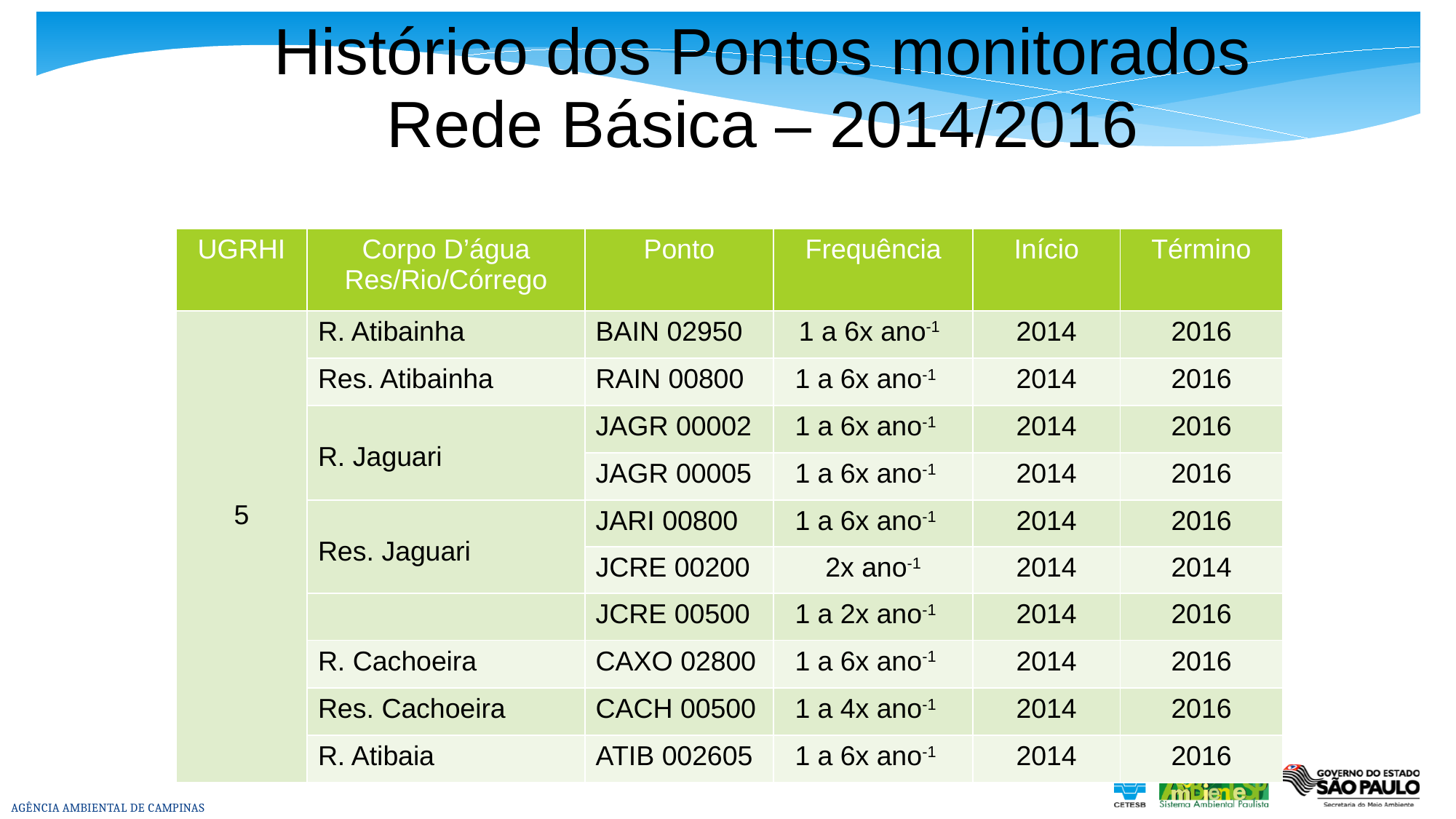

# Histórico dos Pontos monitorados Rede Básica – 2014/2016
| UGRHI | Corpo D’água Res/Rio/Córrego | Ponto | Frequência | Início | Término |
| --- | --- | --- | --- | --- | --- |
| 5 | R. Atibainha | BAIN 02950 | 1 a 6x ano-1 | 2014 | 2016 |
|  | Res. Atibainha | RAIN 00800 | 1 a 6x ano-1 | 2014 | 2016 |
|  | R. Jaguari | JAGR 00002 | 1 a 6x ano-1 | 2014 | 2016 |
|  |  | JAGR 00005 | 1 a 6x ano-1 | 2014 | 2016 |
|  | Res. Jaguari | JARI 00800 | 1 a 6x ano-1 | 2014 | 2016 |
|  |  | JCRE 00200 | 2x ano-1 | 2014 | 2014 |
|  |  | JCRE 00500 | 1 a 2x ano-1 | 2014 | 2016 |
|  | R. Cachoeira | CAXO 02800 | 1 a 6x ano-1 | 2014 | 2016 |
|  | Res. Cachoeira | CACH 00500 | 1 a 4x ano-1 | 2014 | 2016 |
|  | R. Atibaia | ATIB 002605 | 1 a 6x ano-1 | 2014 | 2016 |